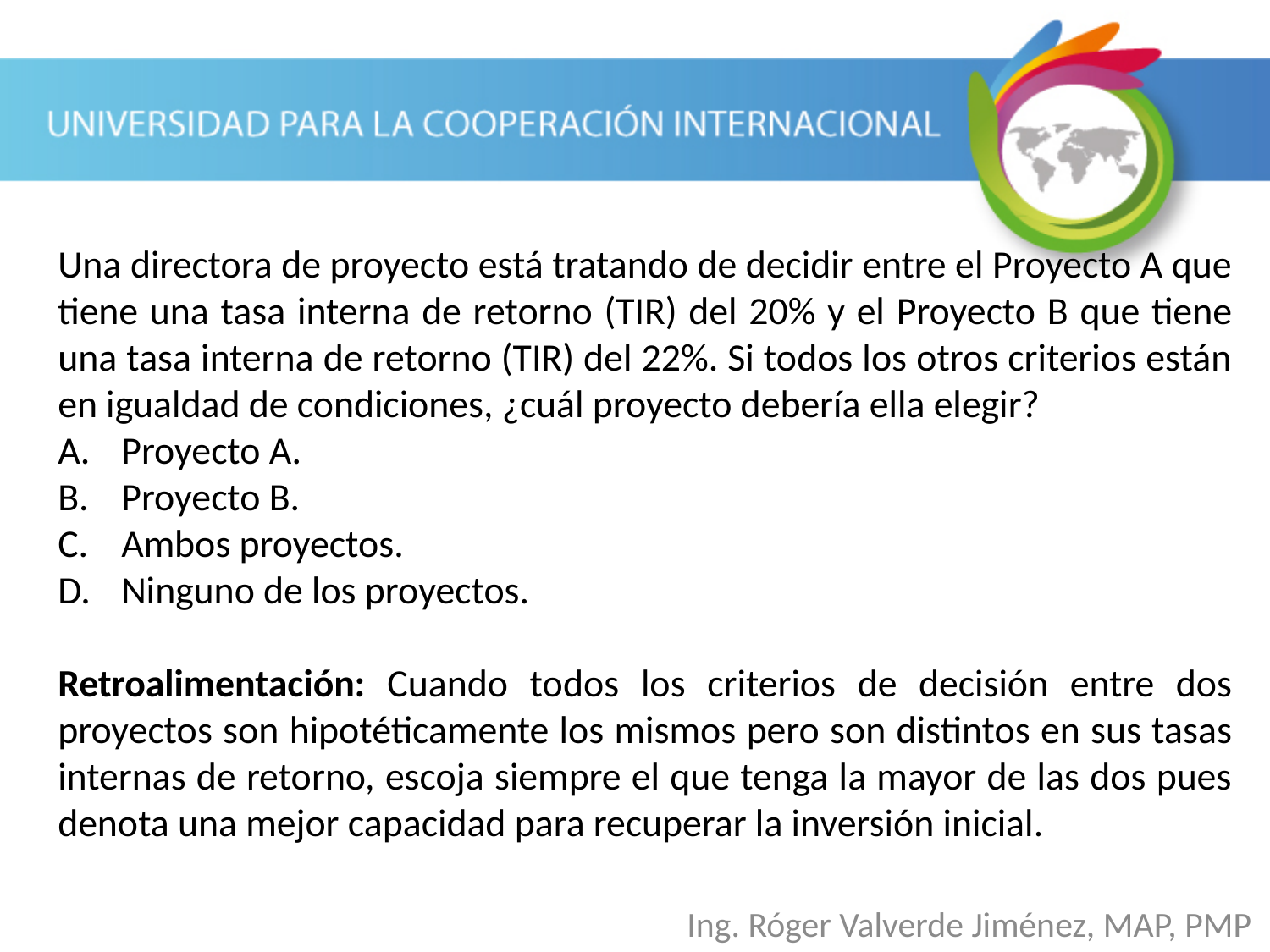

Una directora de proyecto está tratando de decidir entre el Proyecto A que tiene una tasa interna de retorno (TIR) del 20% y el Proyecto B que tiene una tasa interna de retorno (TIR) del 22%. Si todos los otros criterios están en igualdad de condiciones, ¿cuál proyecto debería ella elegir?
Proyecto A.
Proyecto B.
Ambos proyectos.
Ninguno de los proyectos.

Retroalimentación: Cuando todos los criterios de decisión entre dos proyectos son hipotéticamente los mismos pero son distintos en sus tasas internas de retorno, escoja siempre el que tenga la mayor de las dos pues denota una mejor capacidad para recuperar la inversión inicial.

Ing. Róger Valverde Jiménez, MAP, PMP